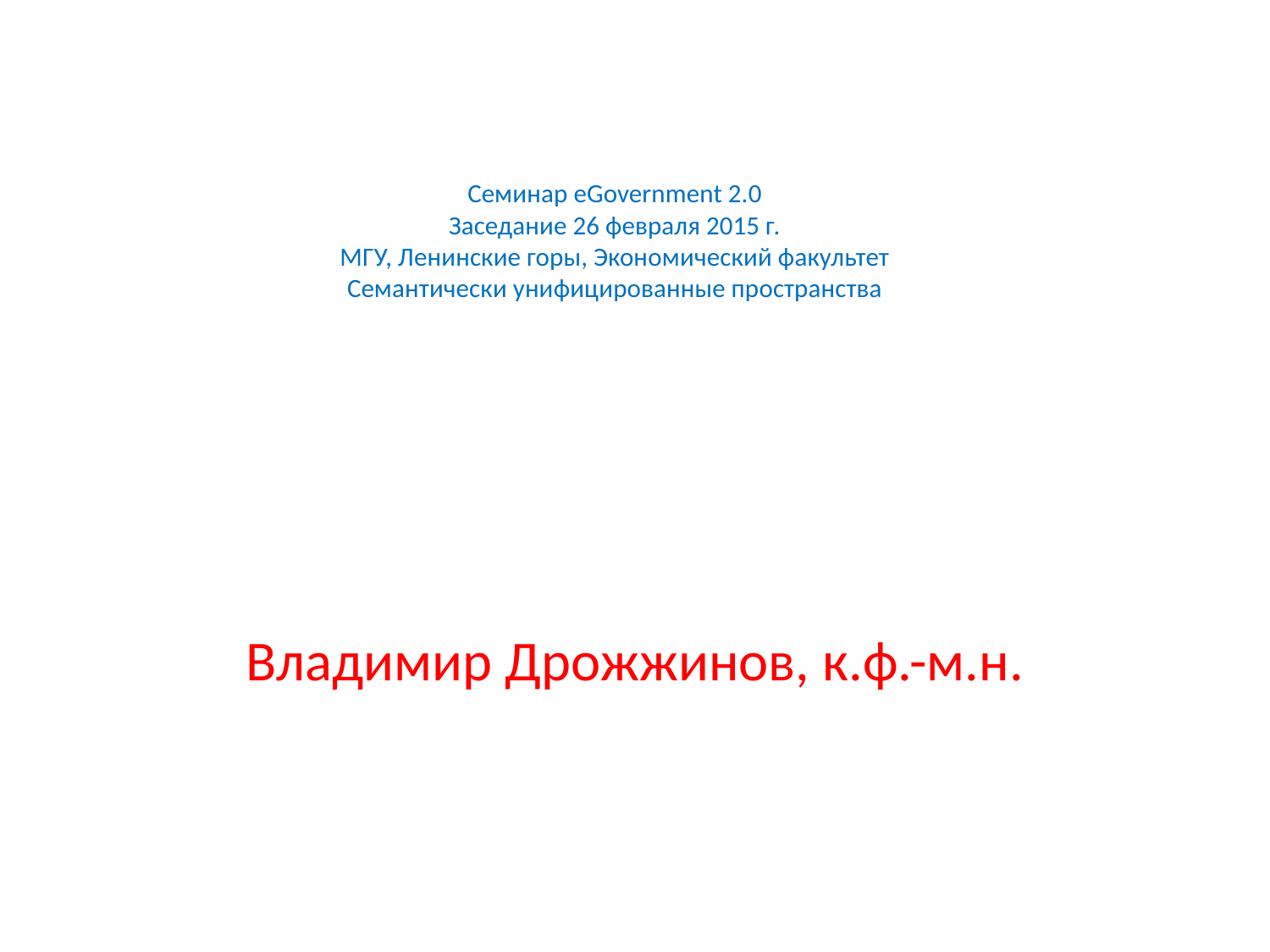

# Семинар eGovernment 2.0 Заседание 26 февраля 2015 г. МГУ, Ленинские горы, Экономический факультет Семантически унифицированные пространства

Владимир Дрожжинов, к.ф.-м.н.